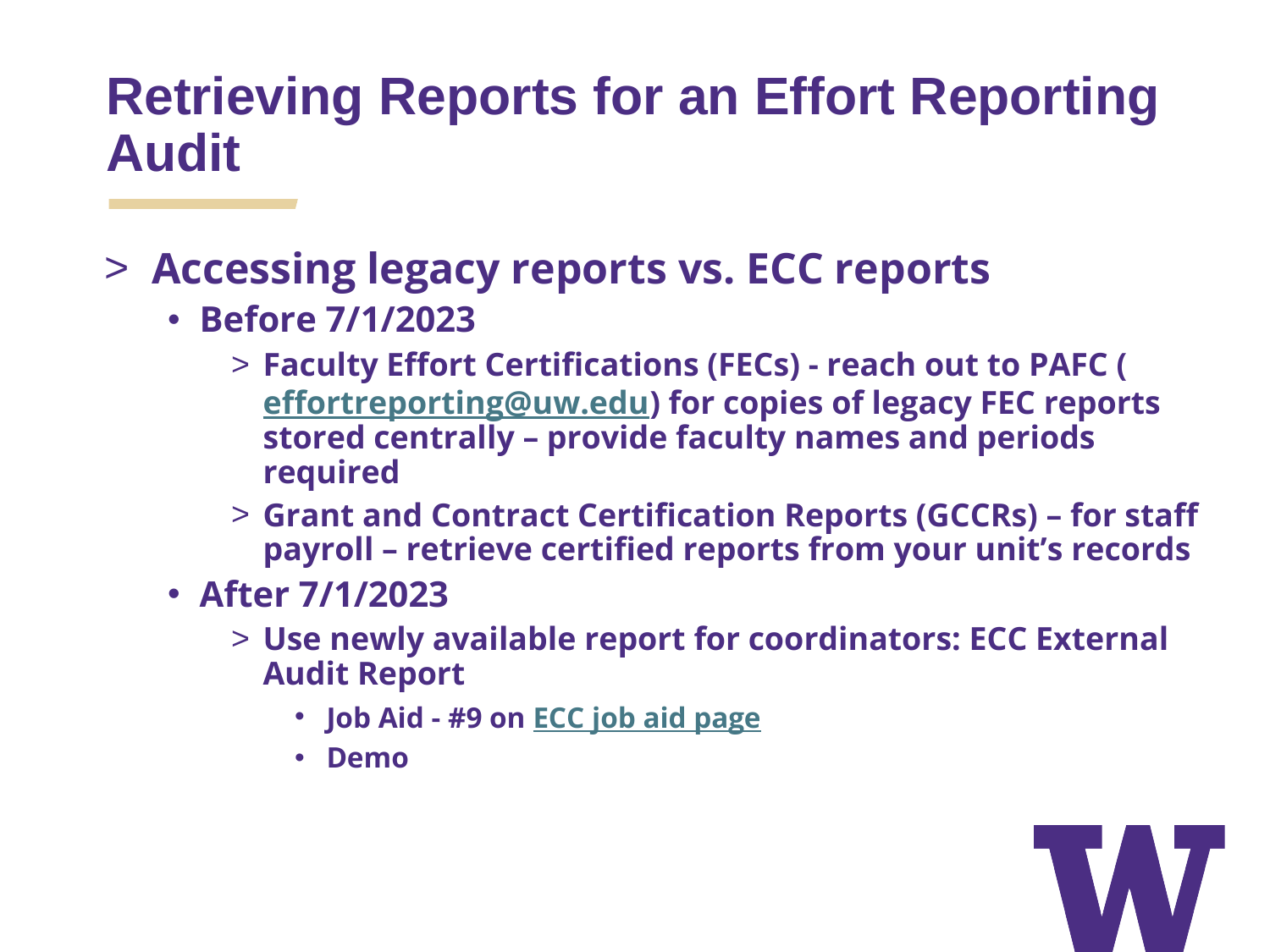

Retrieving Reports for an Effort Reporting Audit
Accessing legacy reports vs. ECC reports
Before 7/1/2023
Faculty Effort Certifications (FECs) - reach out to PAFC (effortreporting@uw.edu) for copies of legacy FEC reports stored centrally – provide faculty names and periods required
Grant and Contract Certification Reports (GCCRs) – for staff payroll – retrieve certified reports from your unit’s records
After 7/1/2023
Use newly available report for coordinators: ECC External Audit Report
Job Aid - #9 on ECC job aid page
Demo